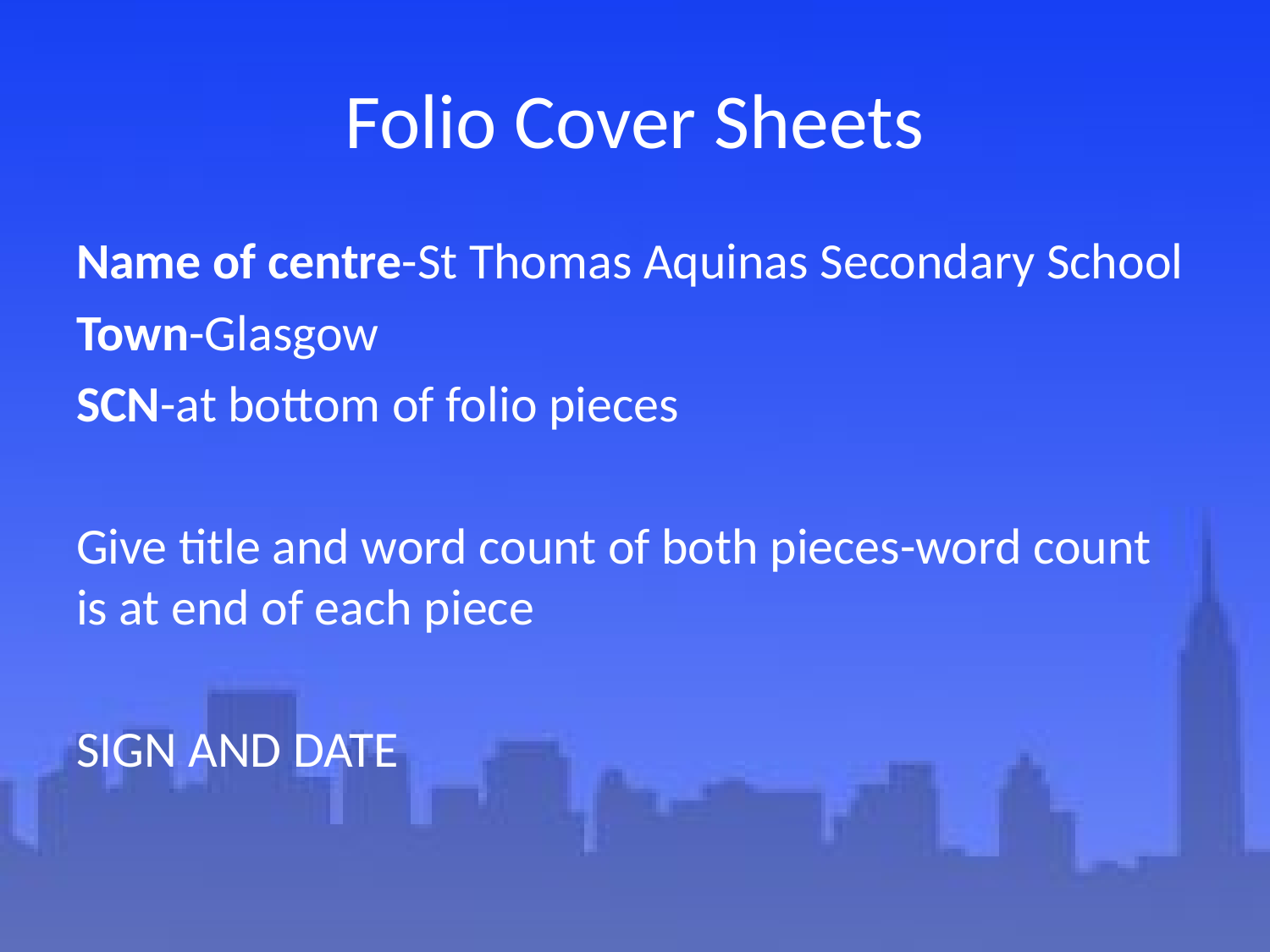

# Folio Cover Sheets
Name of centre-St Thomas Aquinas Secondary School
Town-Glasgow
SCN-at bottom of folio pieces

Give title and word count of both pieces-word count is at end of each piece

SIGN AND DATE